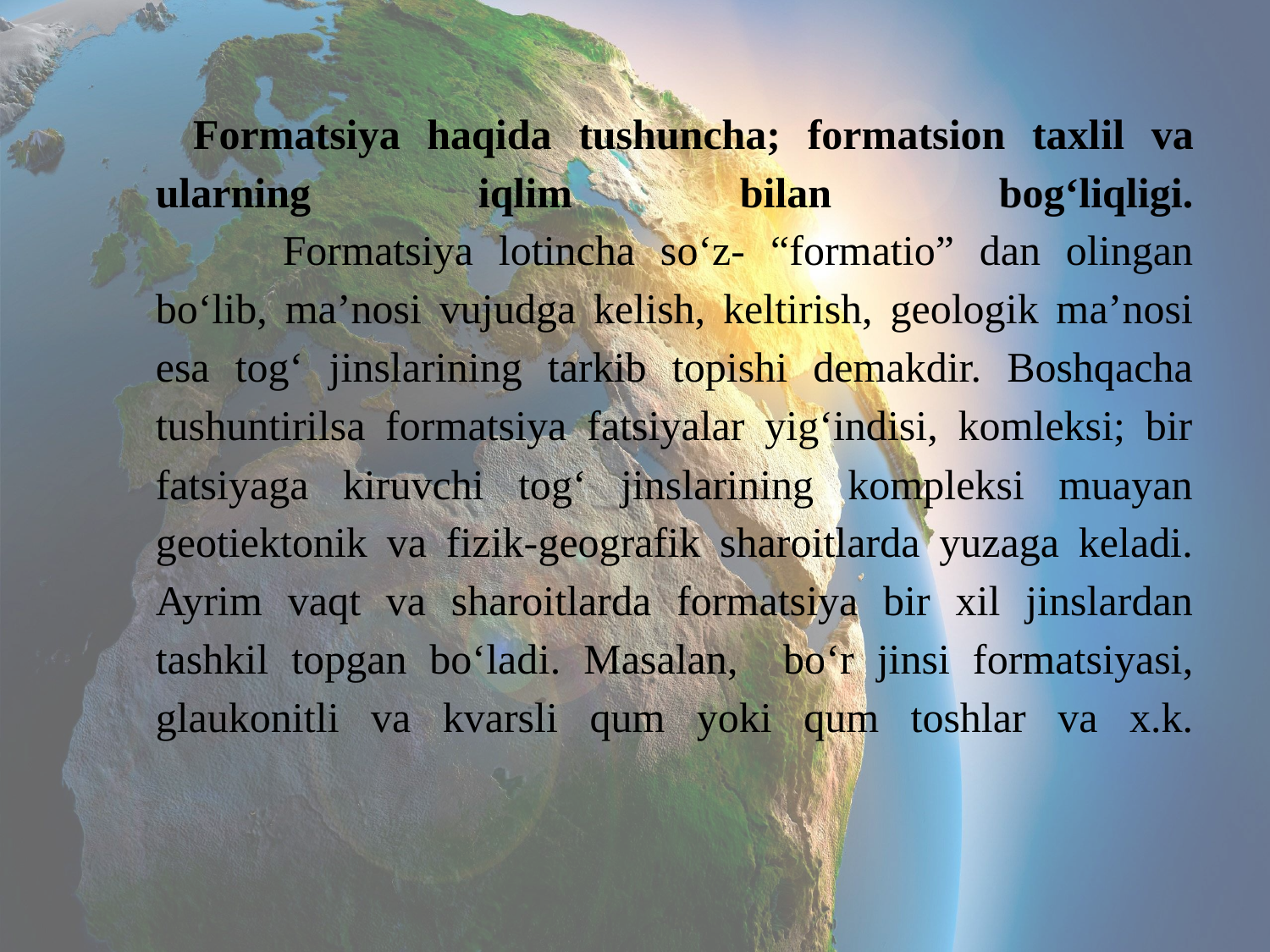

Formatsiya haqida tushuncha; formatsion taxlil va ularning iqlim bilan bog‘liqligi.
	Formatsiya lotincha so‘z- “formatio” dan olingan bo‘lib, ma’nosi vujudga kelish, keltirish, geologik ma’nosi esa tog‘ jinslarining tarkib topishi demakdir. Boshqacha tushuntirilsa formatsiya fatsiyalar yig‘indisi, komleksi; bir fatsiyaga kiruvchi tog‘ jinslarining kompleksi muayan geotiektonik va fizik-geografik sharoitlarda yuzaga keladi. Ayrim vaqt va sharoitlarda formatsiya bir xil jinslardan tashkil topgan bo‘ladi. Masalan,  bo‘r jinsi formatsiyasi, glaukonitli va kvarsli qum yoki qum toshlar va x.k.